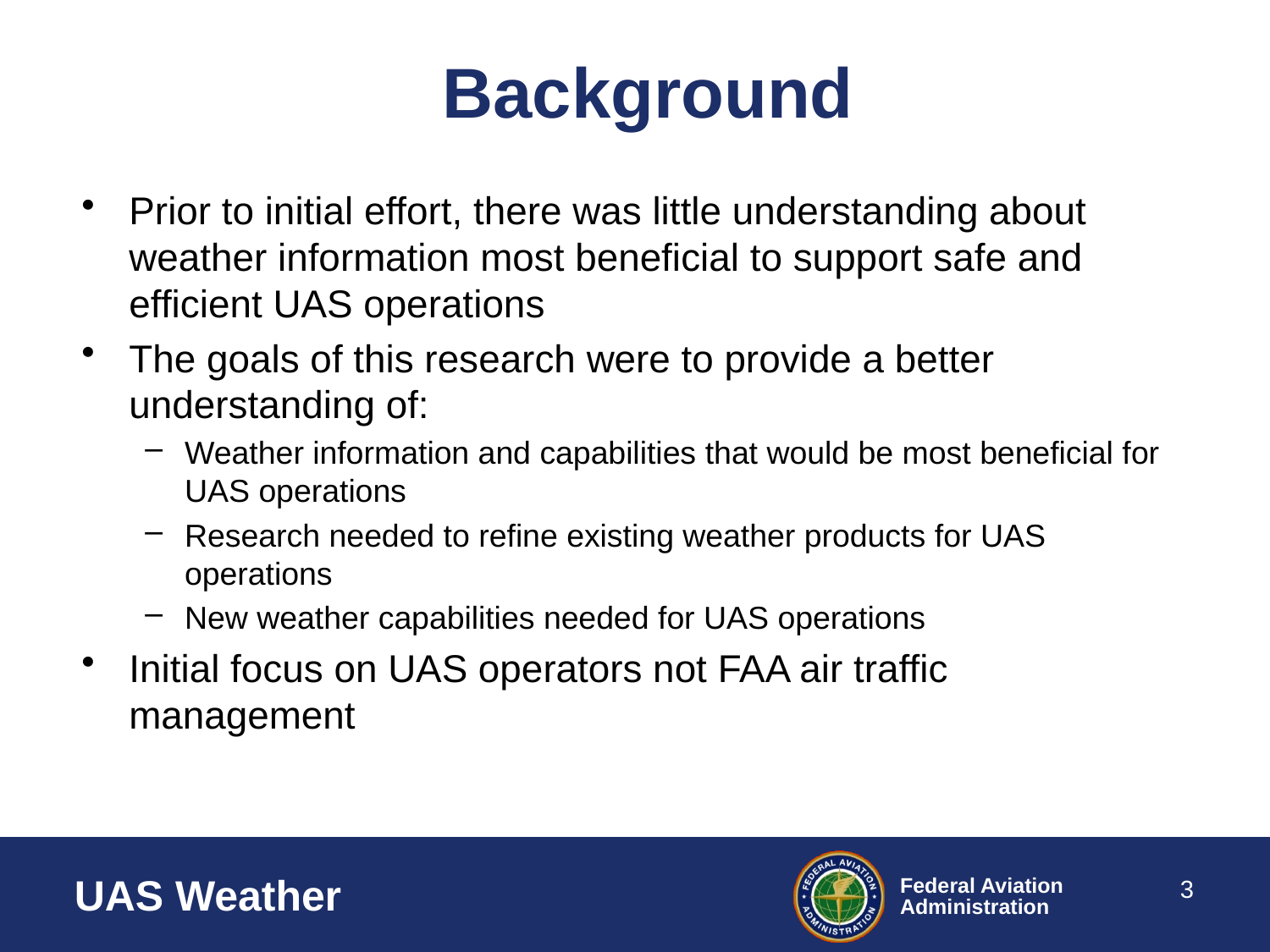

# Background
Prior to initial effort, there was little understanding about weather information most beneficial to support safe and efficient UAS operations
The goals of this research were to provide a better understanding of:
Weather information and capabilities that would be most beneficial for UAS operations
Research needed to refine existing weather products for UAS operations
New weather capabilities needed for UAS operations
Initial focus on UAS operators not FAA air traffic management

3